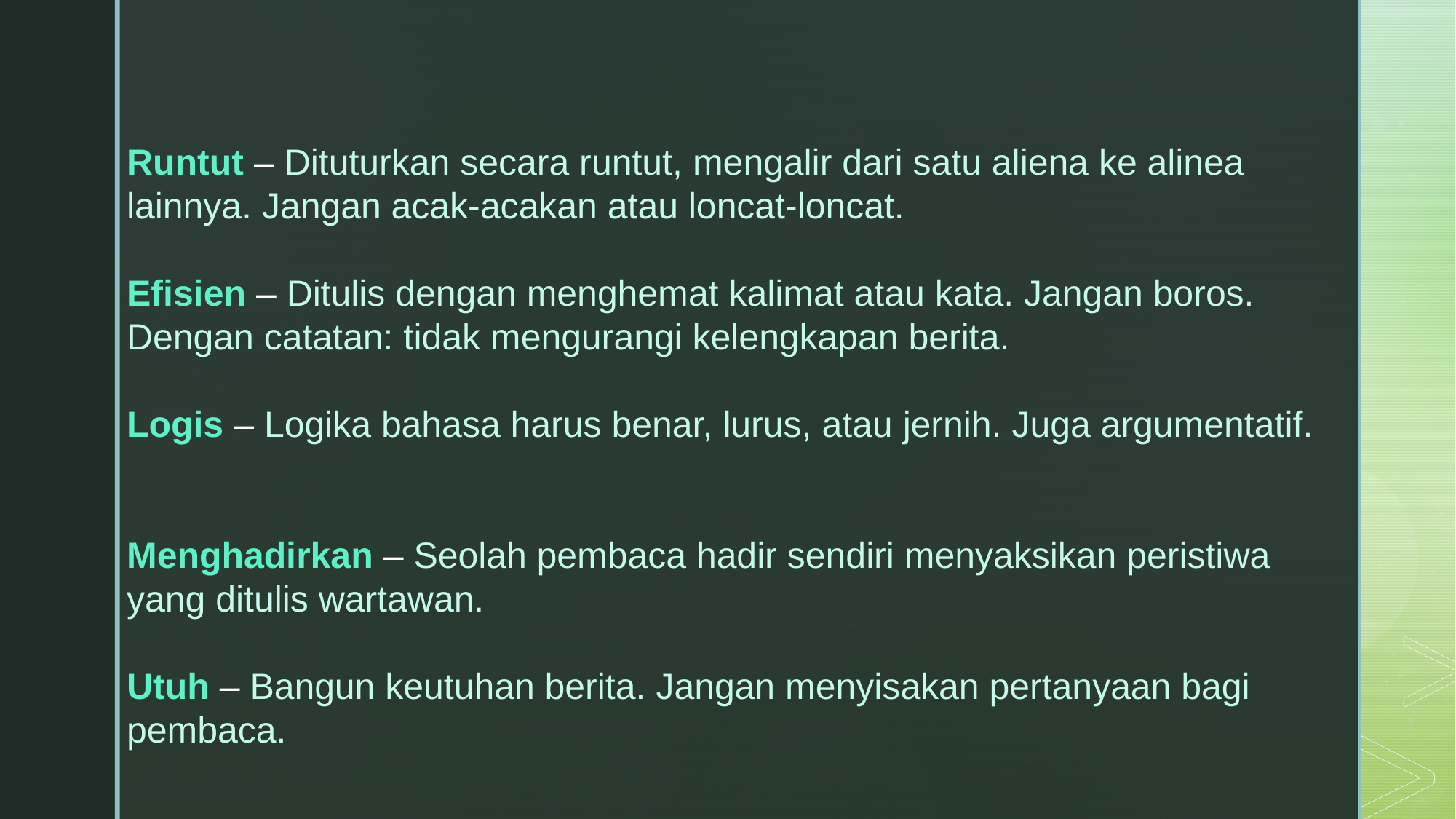

Runtut – Dituturkan secara runtut, mengalir dari satu aliena ke alinea lainnya. Jangan acak-acakan atau loncat-loncat.
Efisien – Ditulis dengan menghemat kalimat atau kata. Jangan boros. Dengan catatan: tidak mengurangi kelengkapan berita.
Logis – Logika bahasa harus benar, lurus, atau jernih. Juga argumentatif.
Menghadirkan – Seolah pembaca hadir sendiri menyaksikan peristiwa yang ditulis wartawan.
Utuh – Bangun keutuhan berita. Jangan menyisakan pertanyaan bagi pembaca.